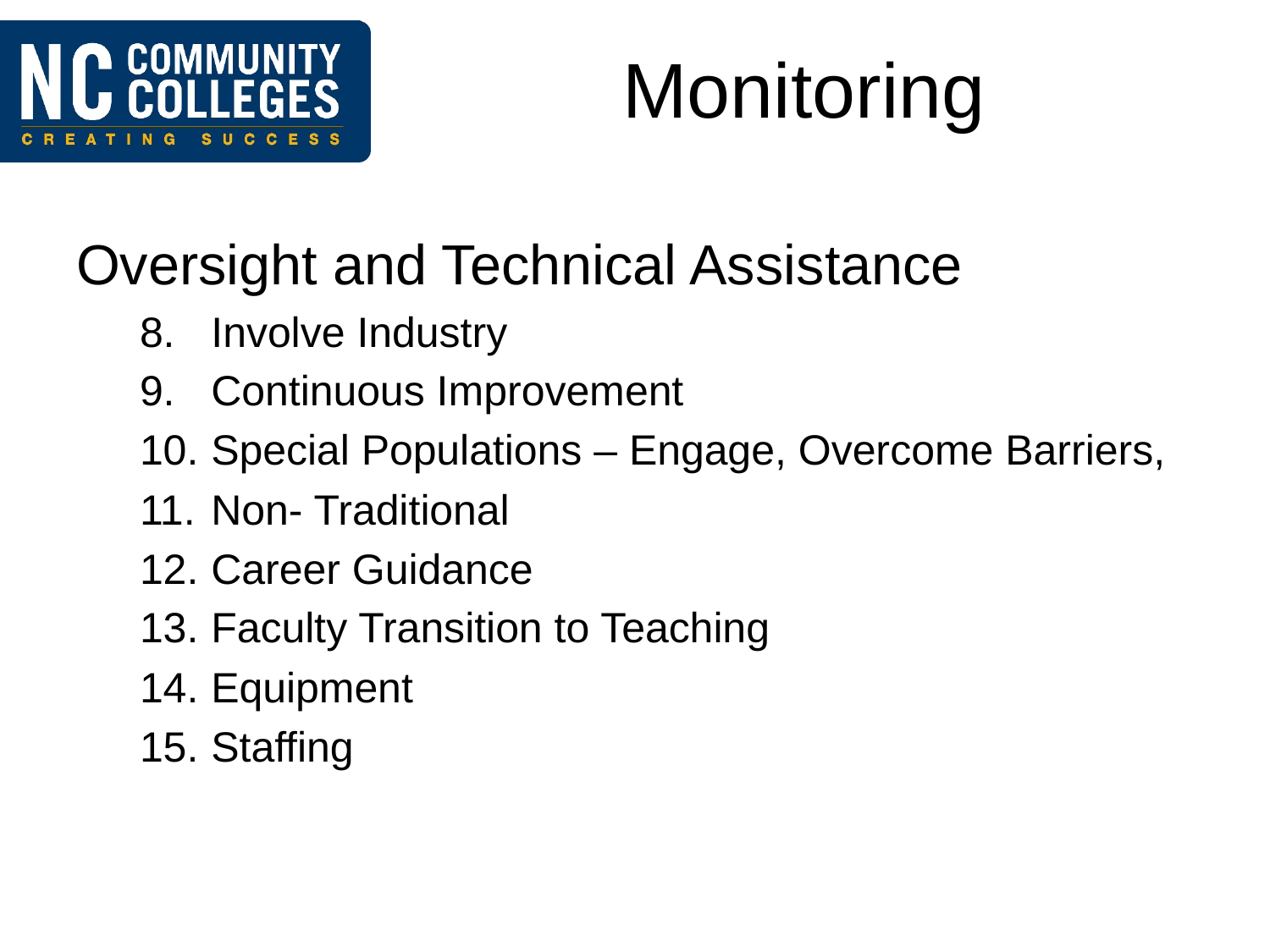

# Monitoring
Oversight and Technical Assistance
Involve Industry
Continuous Improvement
Special Populations – Engage, Overcome Barriers,
Non- Traditional
Career Guidance
Faculty Transition to Teaching
Equipment
Staffing